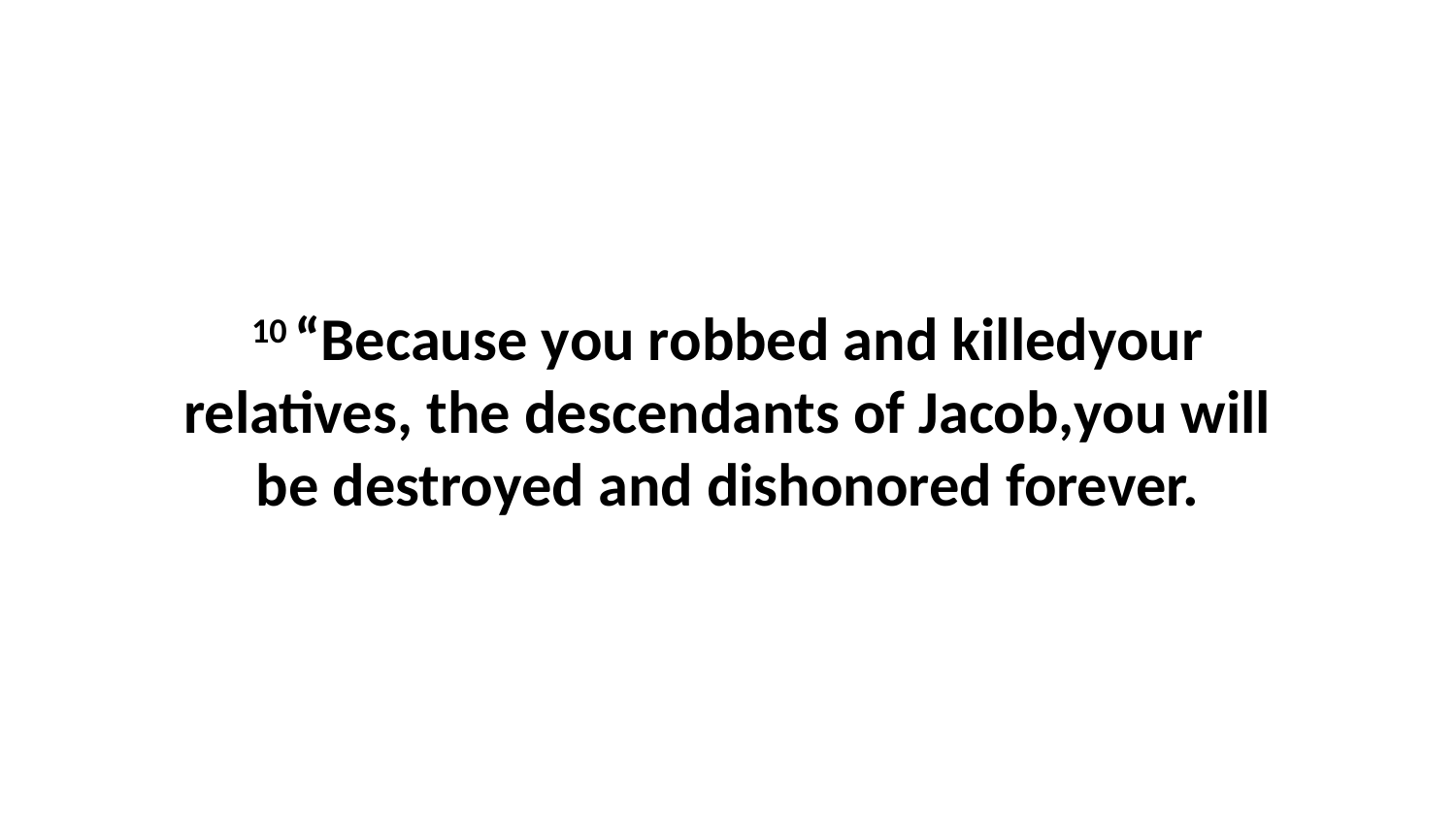

10 “Because you robbed and killedyour relatives, the descendants of Jacob,you will be destroyed and dishonored forever.